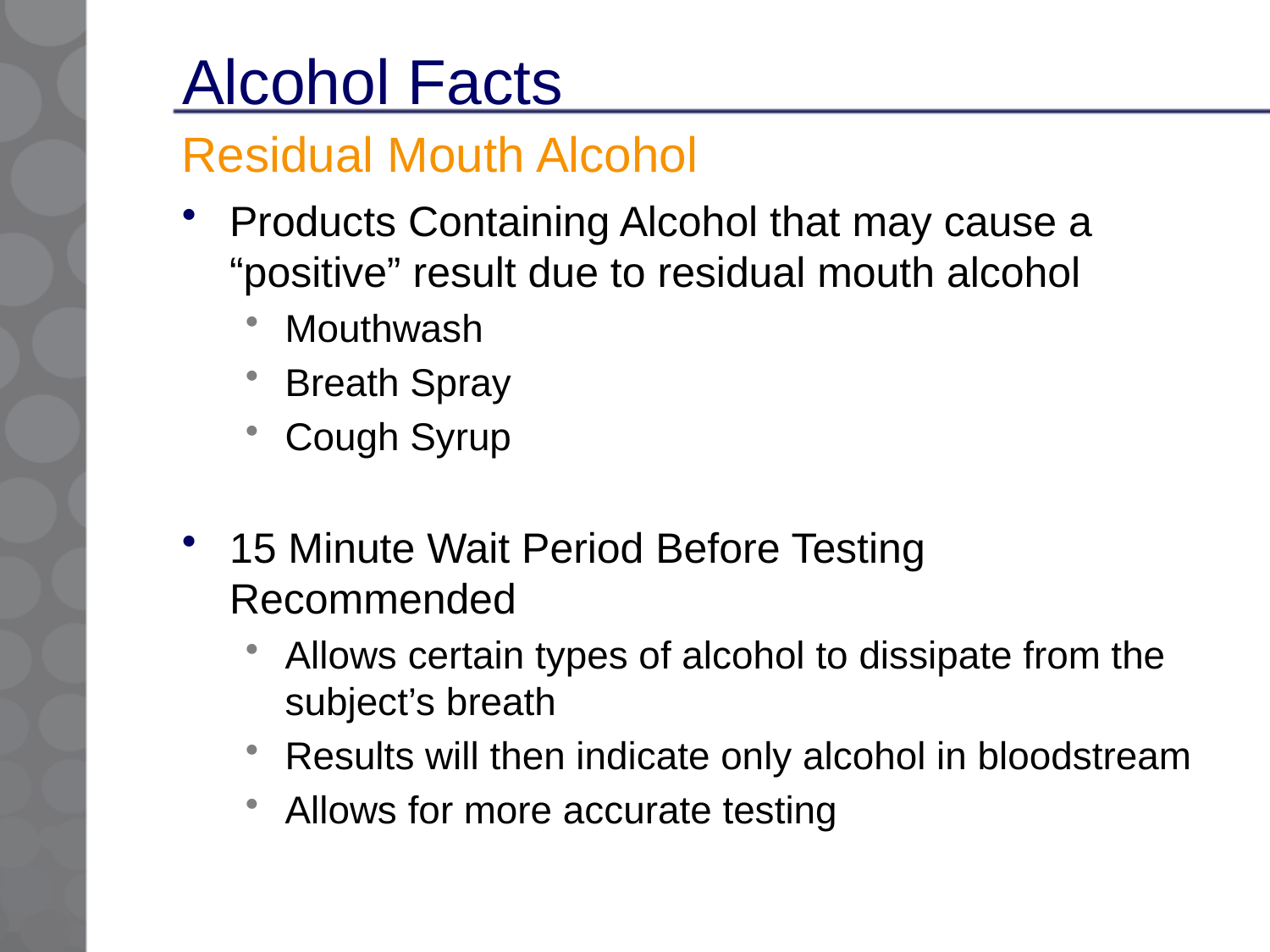

# Alcohol Facts
Residual Mouth Alcohol
Products Containing Alcohol that may cause a “positive” result due to residual mouth alcohol
Mouthwash
Breath Spray
Cough Syrup

15 Minute Wait Period Before Testing Recommended
Allows certain types of alcohol to dissipate from the subject’s breath
Results will then indicate only alcohol in bloodstream
Allows for more accurate testing